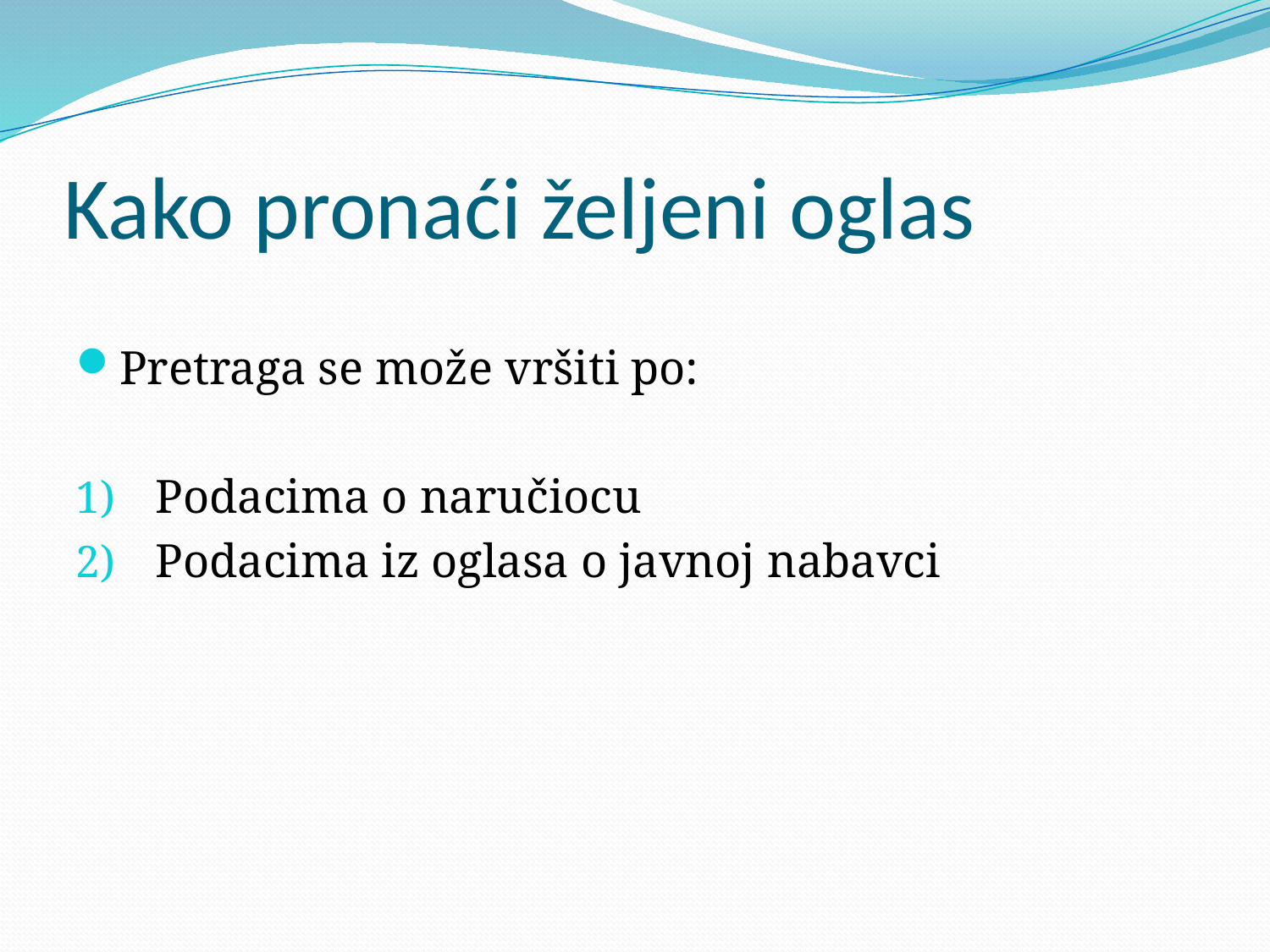

# Kako pronaći željeni oglas

Pretraga se može vršiti po:

Podacima o naručiocu
Podacima iz oglasa o javnoj nabavci